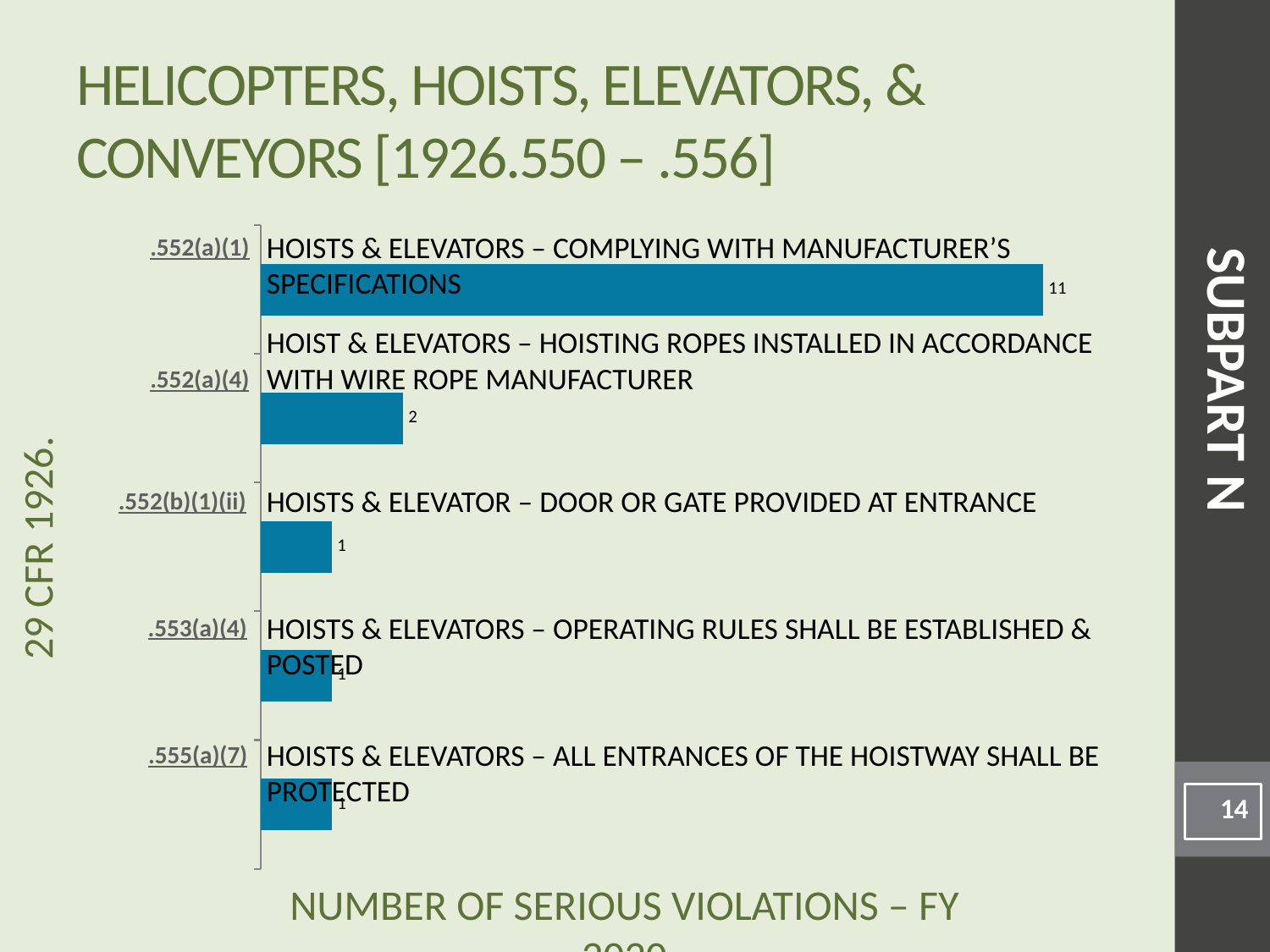

# Helicopters, Hoists, Elevators, & Conveyors [1926.550 – .556]

### Chart

| Category |  |
|---|---|
Hoists & Elevators – Complying with manufacturer’s specifications
.552(a)(1)
Hoist & Elevators – Hoisting ropes installed in accordance with wire rope manufacturer
SUBPART N
.552(a)(4)
Hoists & Elevator – Door or gate provided at entrance
.552(b)(1)(ii)
Hoists & Elevators – Operating rules shall be established & posted
.553(a)(4)
Hoists & Elevators – All entrances of the hoistway shall be protected
.555(a)(7)
14